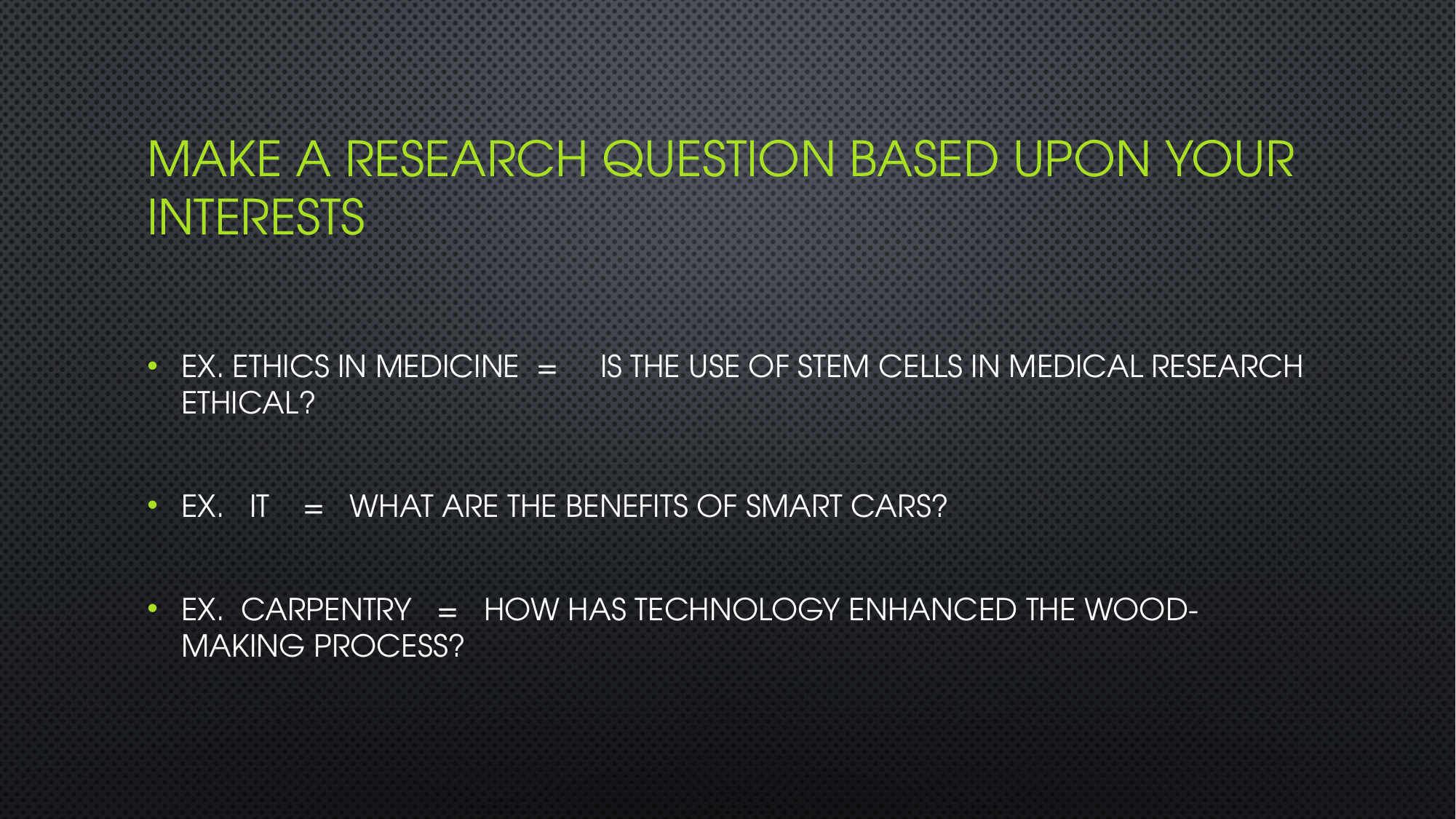

# Make a Research question based upon your interests
Ex. Ethics in medicine  =     Is the use of stem cells in medical research ethical?

Ex.   IT    =   What are the benefits of smart cars?

Ex.  Carpentry   =   How has technology enhanced the wood-making process?